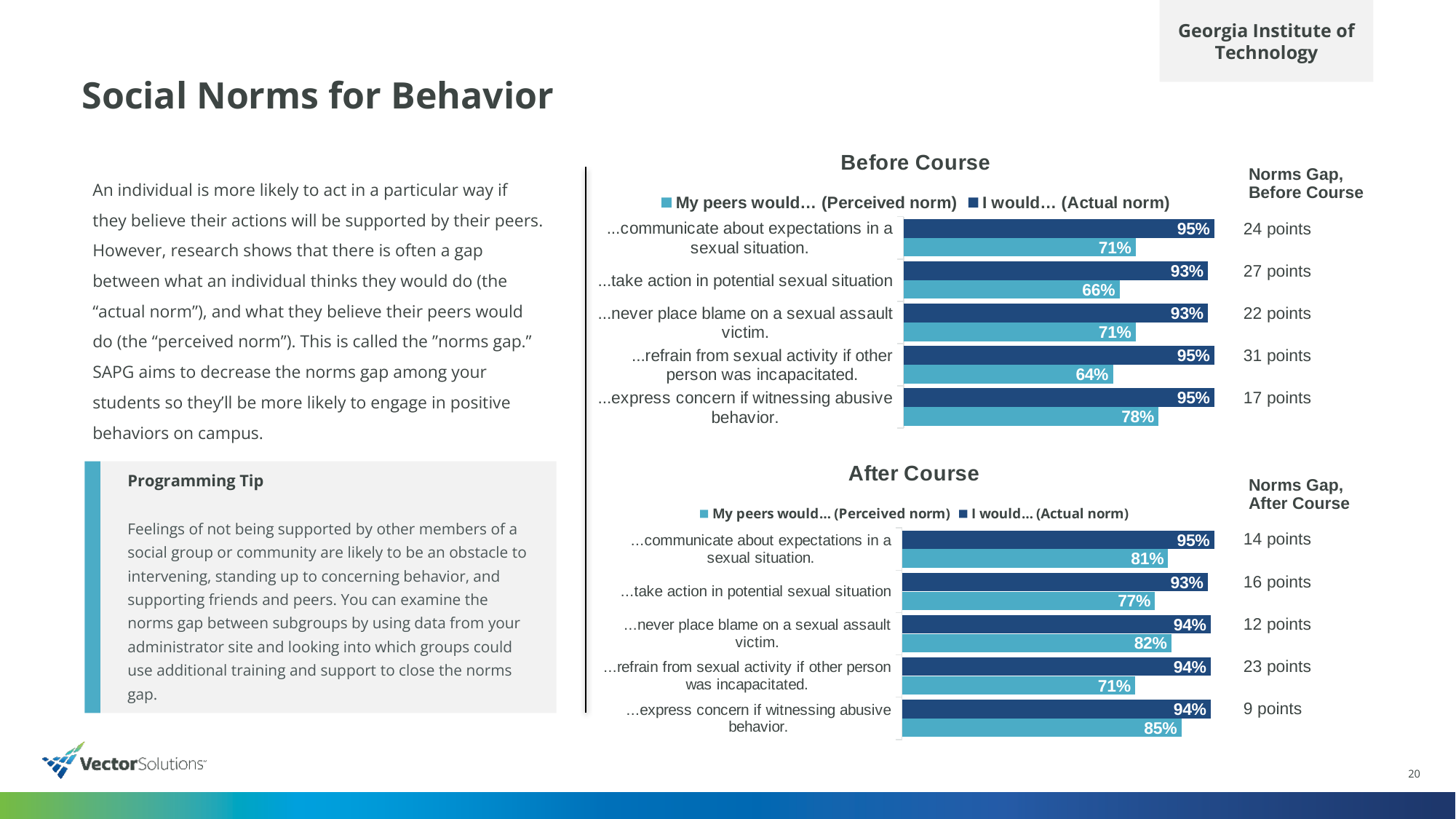

Georgia Institute of Technology
# Social Norms for Behavior

### Chart: Before Course

| Category | I would… (Actual norm) | My peers would… (Perceived norm) |
|---|---|---|
| ...communicate about expectations in a sexual situation. | 0.95 | 0.71 |
| ...take action in potential sexual situation | 0.93 | 0.66 |
| ...never place blame on a sexual assault victim. | 0.93 | 0.71 |
| ...refrain from sexual activity if other person was incapacitated. | 0.95 | 0.64 |
| ...express concern if witnessing abusive behavior. | 0.95 | 0.78 |
| Norms Gap, Before Course |
| --- |
| 24 points |
| 27 points |
| 22 points |
| 31 points |
| 17 points |
An individual is more likely to act in a particular way if they believe their actions will be supported by their peers. However, research shows that there is often a gap between what an individual thinks they would do (the “actual norm”), and what they believe their peers would do (the “perceived norm”). This is called the ”norms gap.” SAPG aims to decrease the norms gap among your students so they’ll be more likely to engage in positive behaviors on campus.

### Chart: After Course

| Category | I would… (Actual norm) | My peers would… (Perceived norm) |
|---|---|---|
| ...communicate about expectations in a sexual situation. | 0.95 | 0.81 |
| ...take action in potential sexual situation | 0.93 | 0.77 |
| ...never place blame on a sexual assault victim. | 0.94 | 0.82 |
| ...refrain from sexual activity if other person was incapacitated. | 0.94 | 0.71 |
| ...express concern if witnessing abusive behavior. | 0.94 | 0.85 |
Programming Tip

Feelings of not being supported by other members of a social group or community are likely to be an obstacle to intervening, standing up to concerning behavior, and supporting friends and peers. You can examine the norms gap between subgroups by using data from your administrator site and looking into which groups could use additional training and support to close the norms gap.
| Norms Gap, After Course |
| --- |
| 14 points |
| 16 points |
| 12 points |
| 23 points |
| 9 points |
20